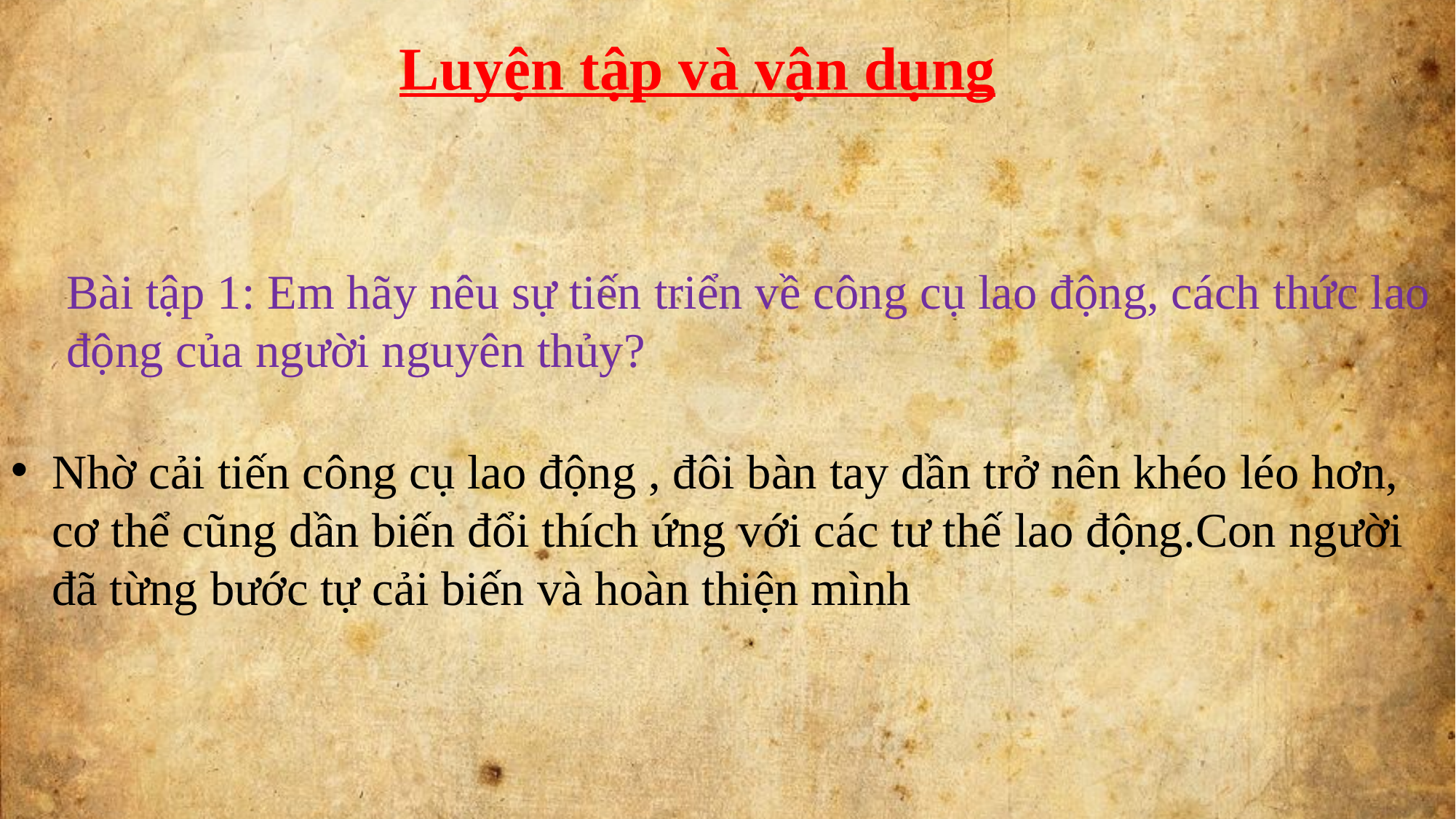

Luyện tập và vận dụng
Bài tập 1: Em hãy nêu sự tiến triển về công cụ lao động, cách thức lao động của người nguyên thủy?
Nhờ cải tiến công cụ lao động , đôi bàn tay dần trở nên khéo léo hơn, cơ thể cũng dần biến đổi thích ứng với các tư thế lao động.Con người đã từng bước tự cải biến và hoàn thiện mình